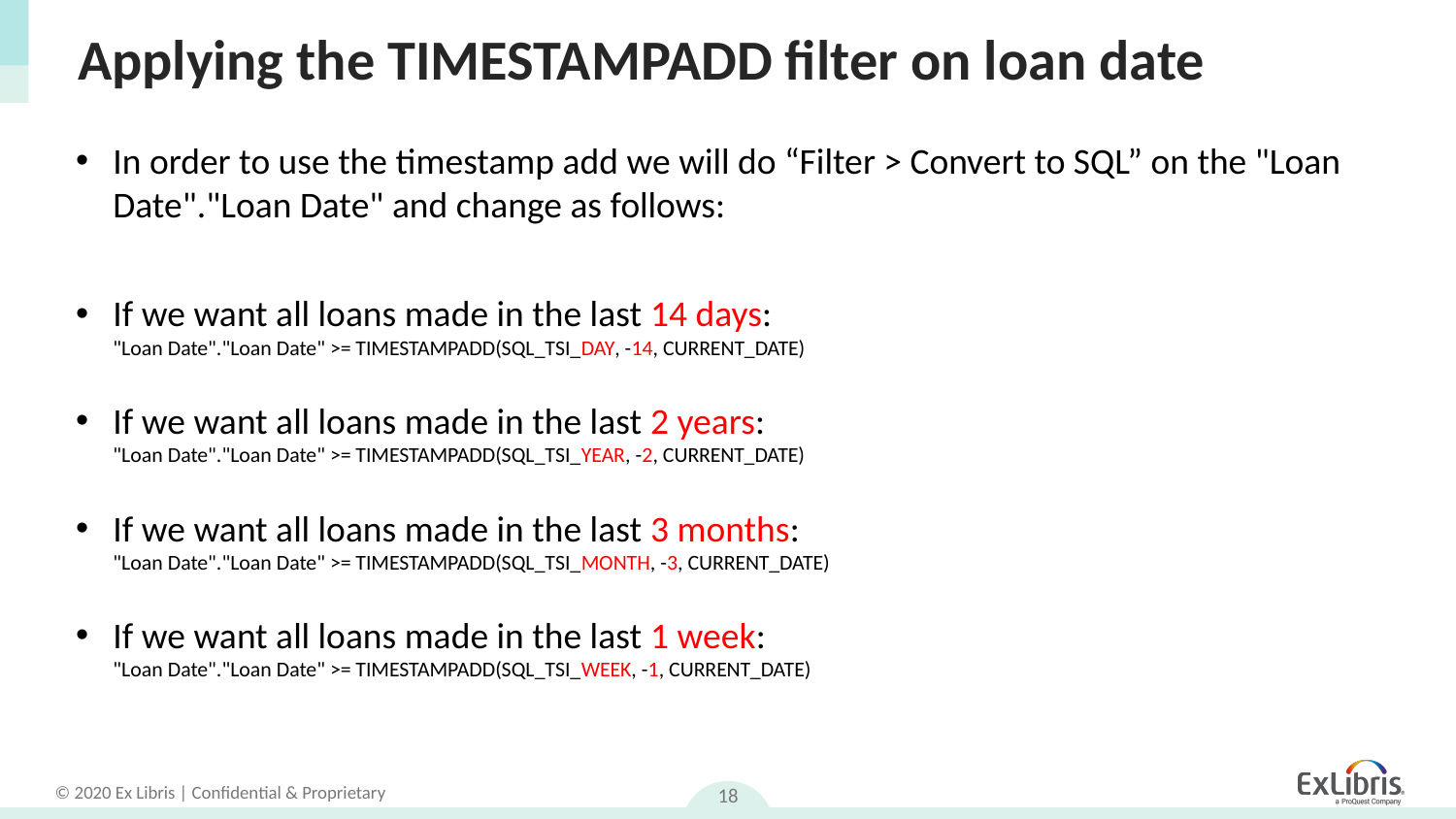

# Applying the TIMESTAMPADD filter on loan date
In order to use the timestamp add we will do “Filter > Convert to SQL” on the "Loan Date"."Loan Date" and change as follows:
If we want all loans made in the last 14 days:
"Loan Date"."Loan Date" >= TIMESTAMPADD(SQL_TSI_DAY, -14, CURRENT_DATE)
If we want all loans made in the last 2 years:
"Loan Date"."Loan Date" >= TIMESTAMPADD(SQL_TSI_YEAR, -2, CURRENT_DATE)
If we want all loans made in the last 3 months:
"Loan Date"."Loan Date" >= TIMESTAMPADD(SQL_TSI_MONTH, -3, CURRENT_DATE)
If we want all loans made in the last 1 week:
"Loan Date"."Loan Date" >= TIMESTAMPADD(SQL_TSI_WEEK, -1, CURRENT_DATE)
18